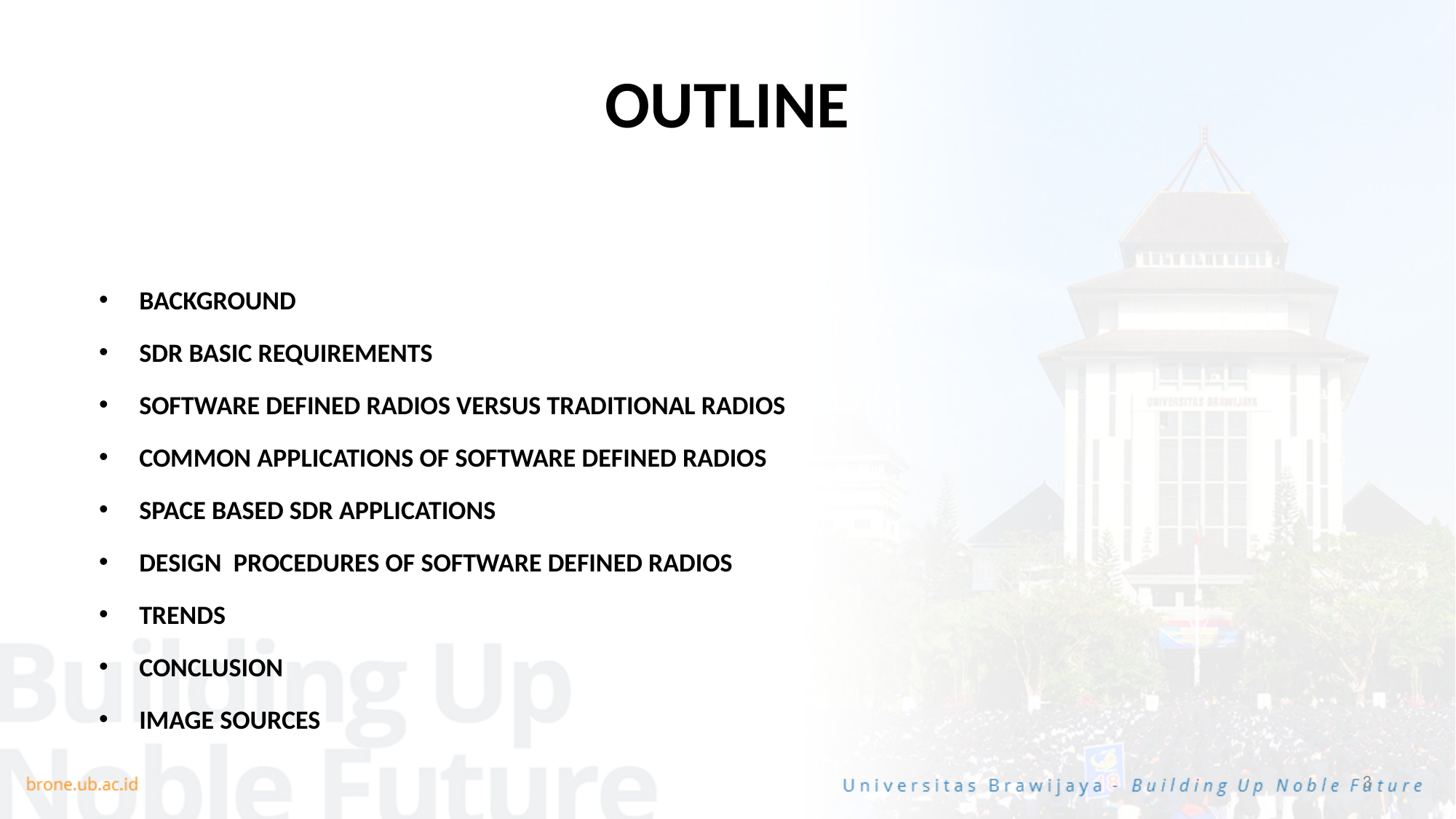

# OUTLINE
BACKGROUND
SDR BASIC REQUIREMENTS
SOFTWARE DEFINED RADIOS VERSUS TRADITIONAL RADIOS
COMMON APPLICATIONS OF SOFTWARE DEFINED RADIOS
SPACE BASED SDR APPLICATIONS
DESIGN  PROCEDURES OF SOFTWARE DEFINED RADIOS
TRENDS
CONCLUSION
IMAGE SOURCES

3